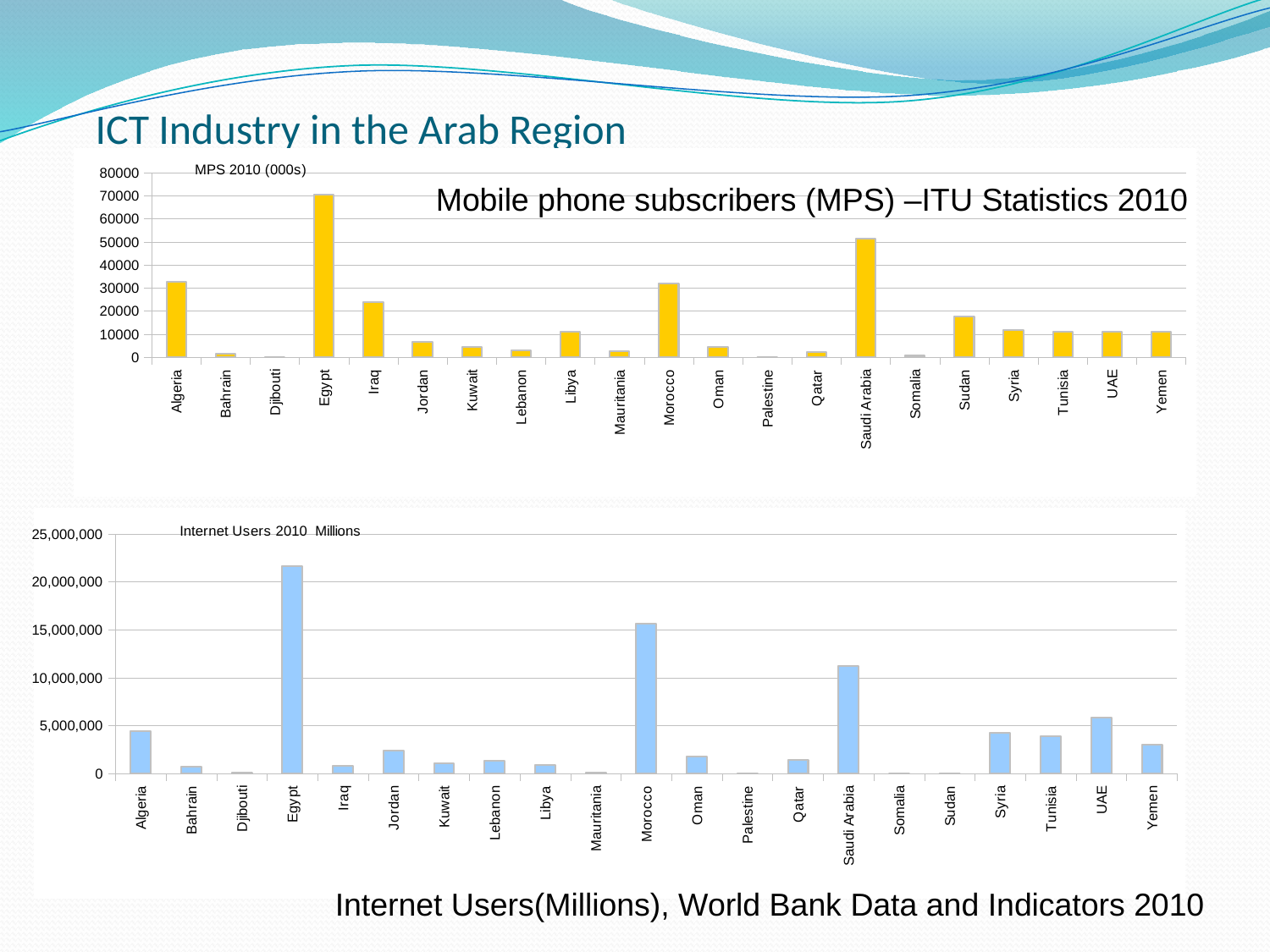

ICT Industry in the Arab Region

### Chart:

| Category | MPS 2010 (000s) |
|---|---|
| Algeria | 32780.2 |
| Bahrain | 1567.0 |
| Djibouti | 165.6 |
| Egypt | 70661.0 |
| Iraq | 24000.0 |
| Jordan | 6620.0 |
| Kuwait | 4400.0 |
| Lebanon | 2874.8 |
| Libya | 10900.0 |
| Mauritania | 2745.0 |
| Morocco | 31982.3 |
| Oman | 4606.1 |
| Palestine | 0.0 |
| Qatar | 2329.3 |
| Saudi Arabia | 51564.4 |
| Somalia | 648.2 |
| Sudan | 17654.2 |
| Syria | 11799.2 |
| Tunisia | 11114.2 |
| UAE | 10926.0 |
| Yemen | 11085.0 |
Mobile phone subscribers (MPS) –ITU Statistics 2010

### Chart: Internet Users 2010  Millions

| Category | Internet Users 2010  |
|---|---|
| Algeria | 4433526.0 |
| Bahrain | 694009.0 |
| Djibouti | 57767.0 |
| Egypt | 21691776.0 |
| Iraq | 791790.0 |
| Jordan | 2351146.0 |
| Kuwait | 1046800.0 |
| Lebanon | 1310555.0 |
| Libya | 889716.0 |
| Mauritania | 103793.0 |
| Morocco | 15656192.0 |
| Oman | 1725110.0 |
| Palestine | 0.0 |
| Qatar | 1435175.0 |
| Saudi Arabia | 11253715.0 |
| Somalia | 0.0 |
| Sudan | 0.0 |
| Syria | 4224995.0 |
| Tunisia | 3856984.0 |
| UAE | 5859118.0 |
| Yemen | 2970485.0 |
Internet Users(Millions), World Bank Data and Indicators 2010